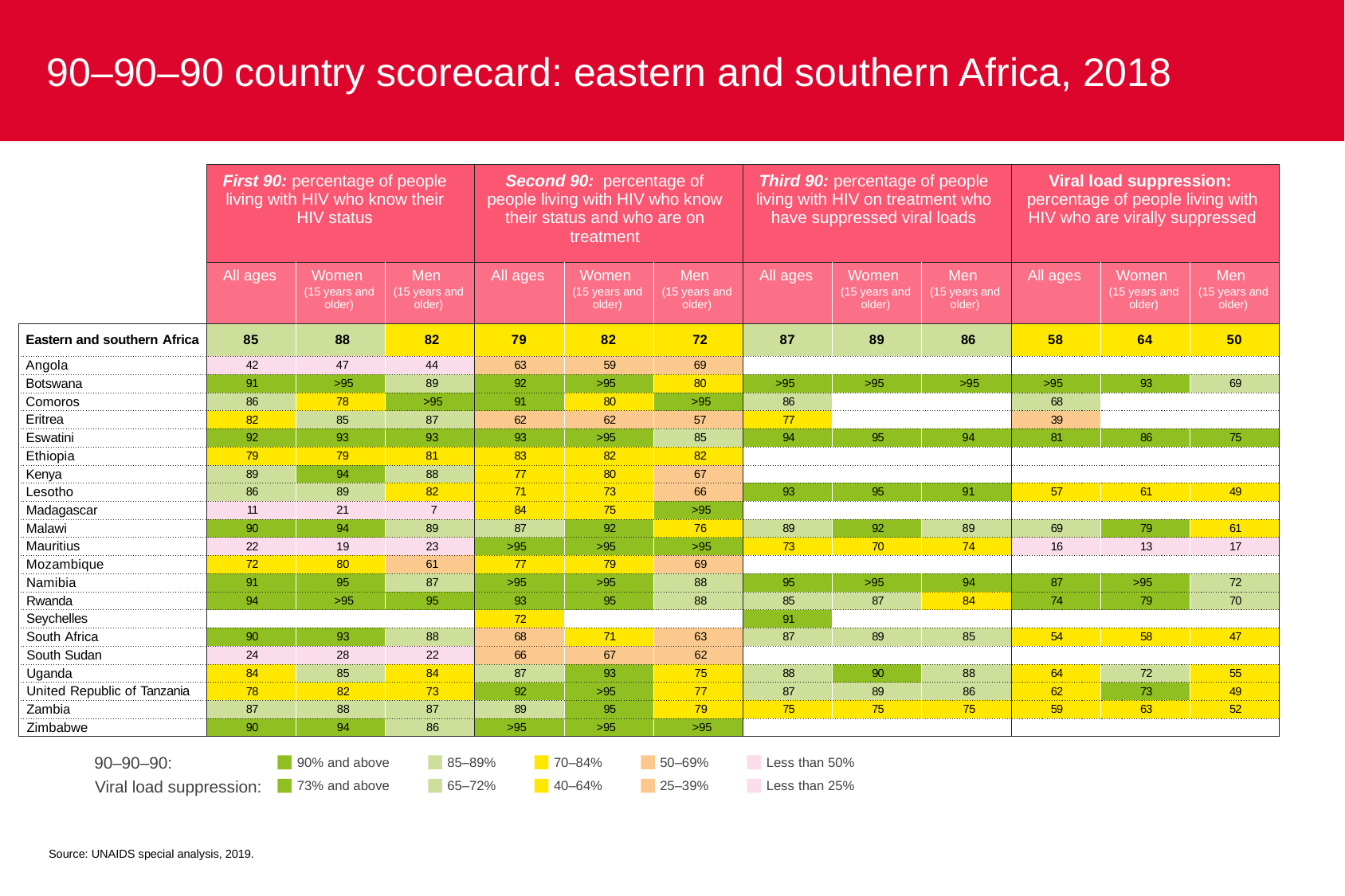

90–90–90 country scorecard: eastern and southern Africa, 2018
90–90–90:
90% and above
85–89%

70–84%

50–69%

Less than 50%

Viral load suppression:
73% and above
65–72%

40–64%

25–39%

Less than 25%

Source: UNAIDS special analysis, 2019.
|  | First 90: percentage of people living with HIV who know their HIV status |  |  | Second 90: percentage of people living with HIV who know their status and who are on treatment |  |  | Third 90: percentage of people living with HIV on treatment who have suppressed viral loads |  |  | Viral load suppression: percentage of people living with HIV who are virally suppressed |  |  |
| --- | --- | --- | --- | --- | --- | --- | --- | --- | --- | --- | --- | --- |
|  | All ages | Women (15 years and older) | Men (15 years and older) | All ages | Women (15 years and older) | Men (15 years and older) | All ages | Women (15 years and older) | Men (15 years and older) | All ages | Women (15 years and older) | Men (15 years and older) |
| Eastern and southern Africa | 85 | 88 | 82 | 79 | 82 | 72 | 87 | 89 | 86 | 58 | 64 | 50 |
| Angola | 42 | 47 | 44 | 63 | 59 | 69 |  |  |  |  |  |  |
| Botswana | 91 | >95 | 89 | 92 | >95 | 80 | >95 | >95 | >95 | >95 | 93 | 69 |
| Comoros | 86 | 78 | >95 | 91 | 80 | >95 | 86 |  |  | 68 |  |  |
| Eritrea | 82 | 85 | 87 | 62 | 62 | 57 | 77 |  |  | 39 |  |  |
| Eswatini | 92 | 93 | 93 | 93 | >95 | 85 | 94 | 95 | 94 | 81 | 86 | 75 |
| Ethiopia | 79 | 79 | 81 | 83 | 82 | 82 |  |  |  |  |  |  |
| Kenya | 89 | 94 | 88 | 77 | 80 | 67 |  |  |  |  |  |  |
| Lesotho | 86 | 89 | 82 | 71 | 73 | 66 | 93 | 95 | 91 | 57 | 61 | 49 |
| Madagascar | 11 | 21 | 7 | 84 | 75 | >95 |  |  |  |  |  |  |
| Malawi | 90 | 94 | 89 | 87 | 92 | 76 | 89 | 92 | 89 | 69 | 79 | 61 |
| Mauritius | 22 | 19 | 23 | >95 | >95 | >95 | 73 | 70 | 74 | 16 | 13 | 17 |
| Mozambique | 72 | 80 | 61 | 77 | 79 | 69 |  |  |  |  |  |  |
| Namibia | 91 | 95 | 87 | >95 | >95 | 88 | 95 | >95 | 94 | 87 | >95 | 72 |
| Rwanda | 94 | >95 | 95 | 93 | 95 | 88 | 85 | 87 | 84 | 74 | 79 | 70 |
| Seychelles |  |  |  | 72 |  |  | 91 |  |  |  |  |  |
| South Africa | 90 | 93 | 88 | 68 | 71 | 63 | 87 | 89 | 85 | 54 | 58 | 47 |
| South Sudan | 24 | 28 | 22 | 66 | 67 | 62 |  |  |  |  |  |  |
| Uganda | 84 | 85 | 84 | 87 | 93 | 75 | 88 | 90 | 88 | 64 | 72 | 55 |
| United Republic of Tanzania | 78 | 82 | 73 | 92 | >95 | 77 | 87 | 89 | 86 | 62 | 73 | 49 |
| Zambia | 87 | 88 | 87 | 89 | 95 | 79 | 75 | 75 | 75 | 59 | 63 | 52 |
| Zimbabwe | 90 | 94 | 86 | >95 | >95 | >95 |  |  |  |  |  |  |